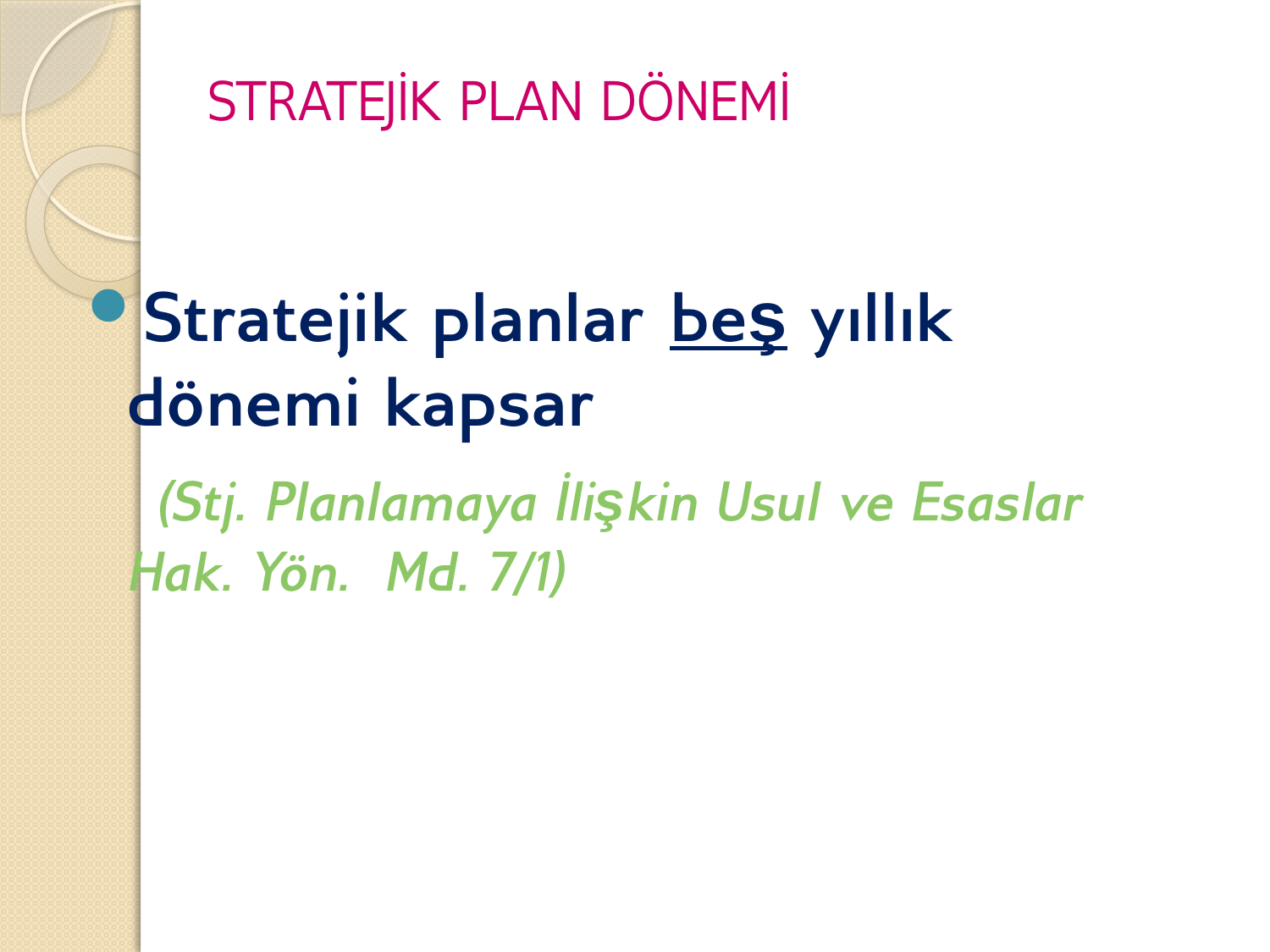

# STRATEJİK PLAN DÖNEMİ
Stratejik planlar beş yıllık dönemi kapsar
   (Stj. Planlamaya İlişkin Usul ve Esaslar Hak. Yön.  Md. 7/1)